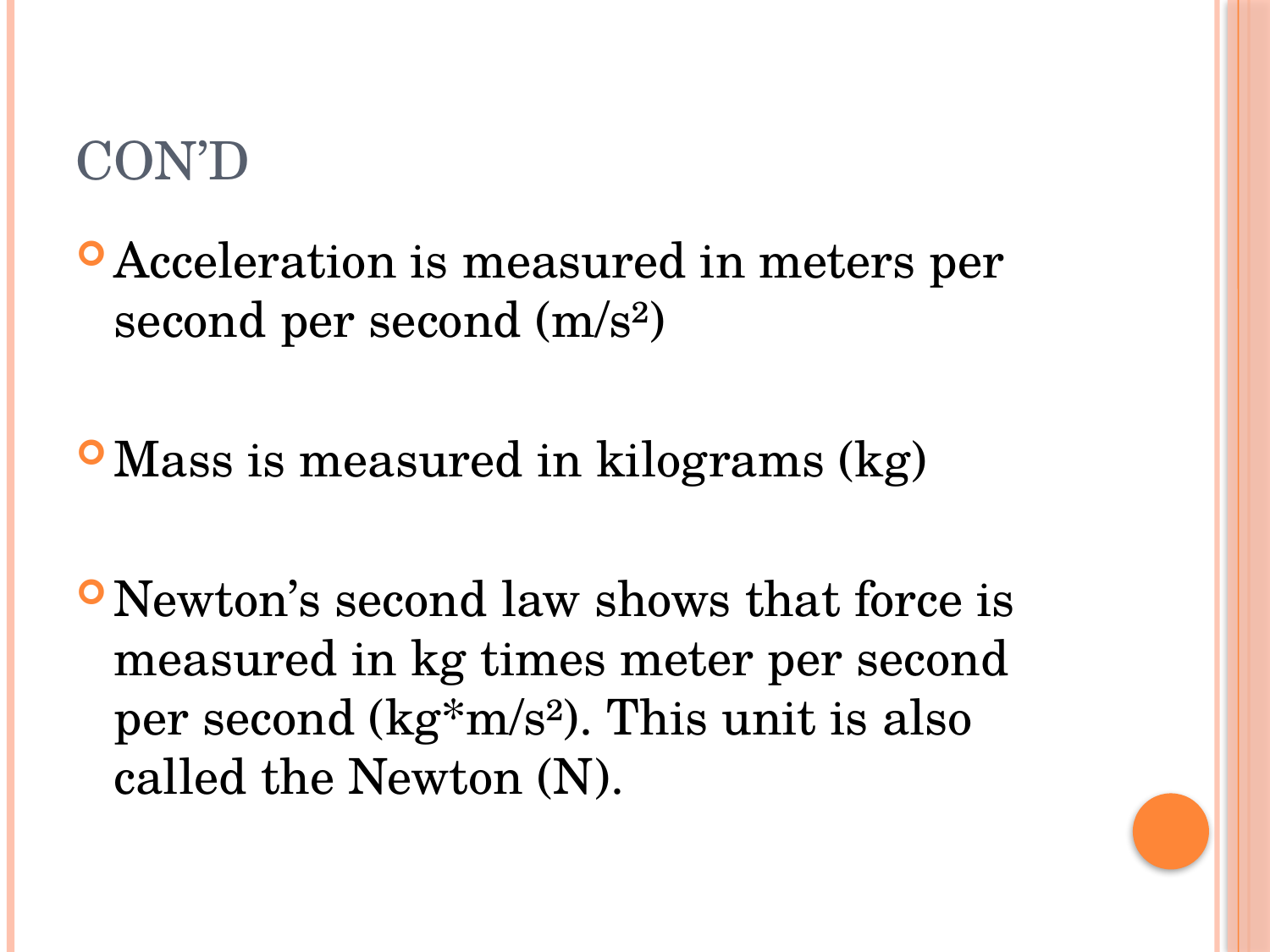

# Con’d
Acceleration is measured in meters per second per second (m/s²)

Mass is measured in kilograms (kg)

Newton’s second law shows that force is measured in kg times meter per second per second (kg*m/s²). This unit is also called the Newton (N).